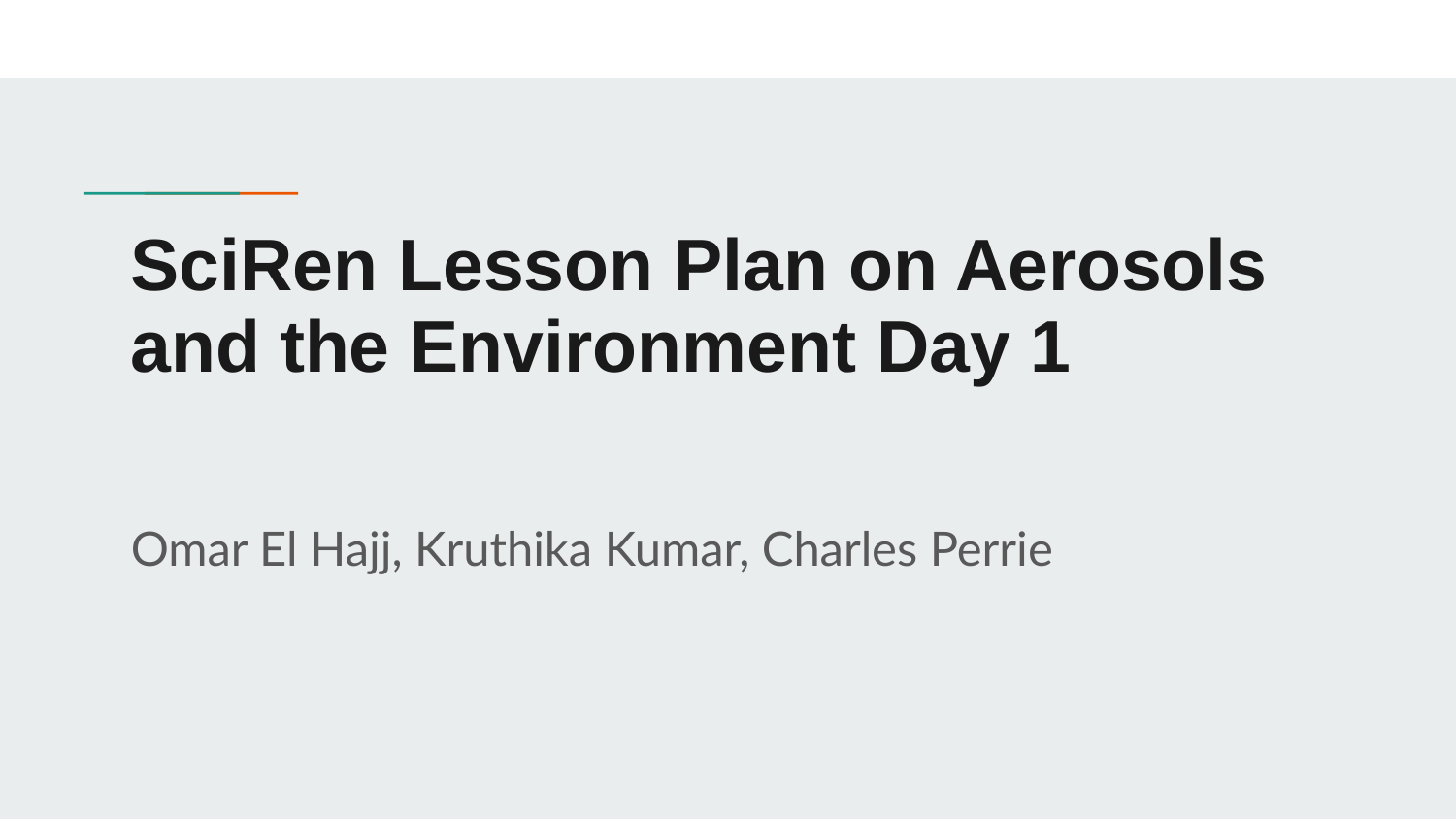

# SciRen Lesson Plan on Aerosols and the Environment Day 1
Omar El Hajj, Kruthika Kumar, Charles Perrie